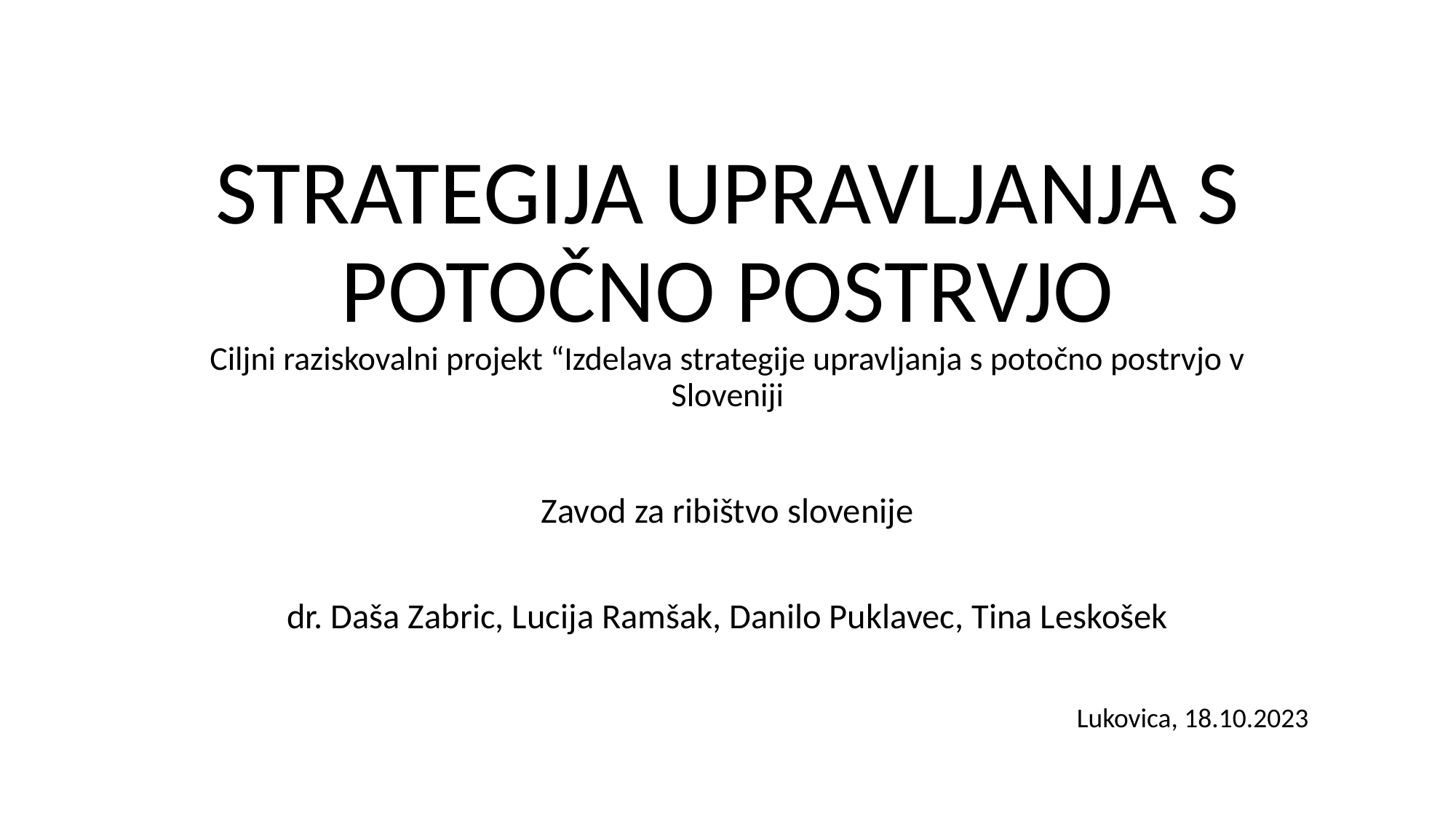

# STRATEGIJA UPRAVLJANJA S POTOČNO POSTRVJO Ciljni raziskovalni projekt “Izdelava strategije upravljanja s potočno postrvjo v Sloveniji

Zavod za ribištvo slovenije

dr. Daša Zabric, Lucija Ramšak, Danilo Puklavec, Tina Leskošek

Lukovica, 18.10.2023